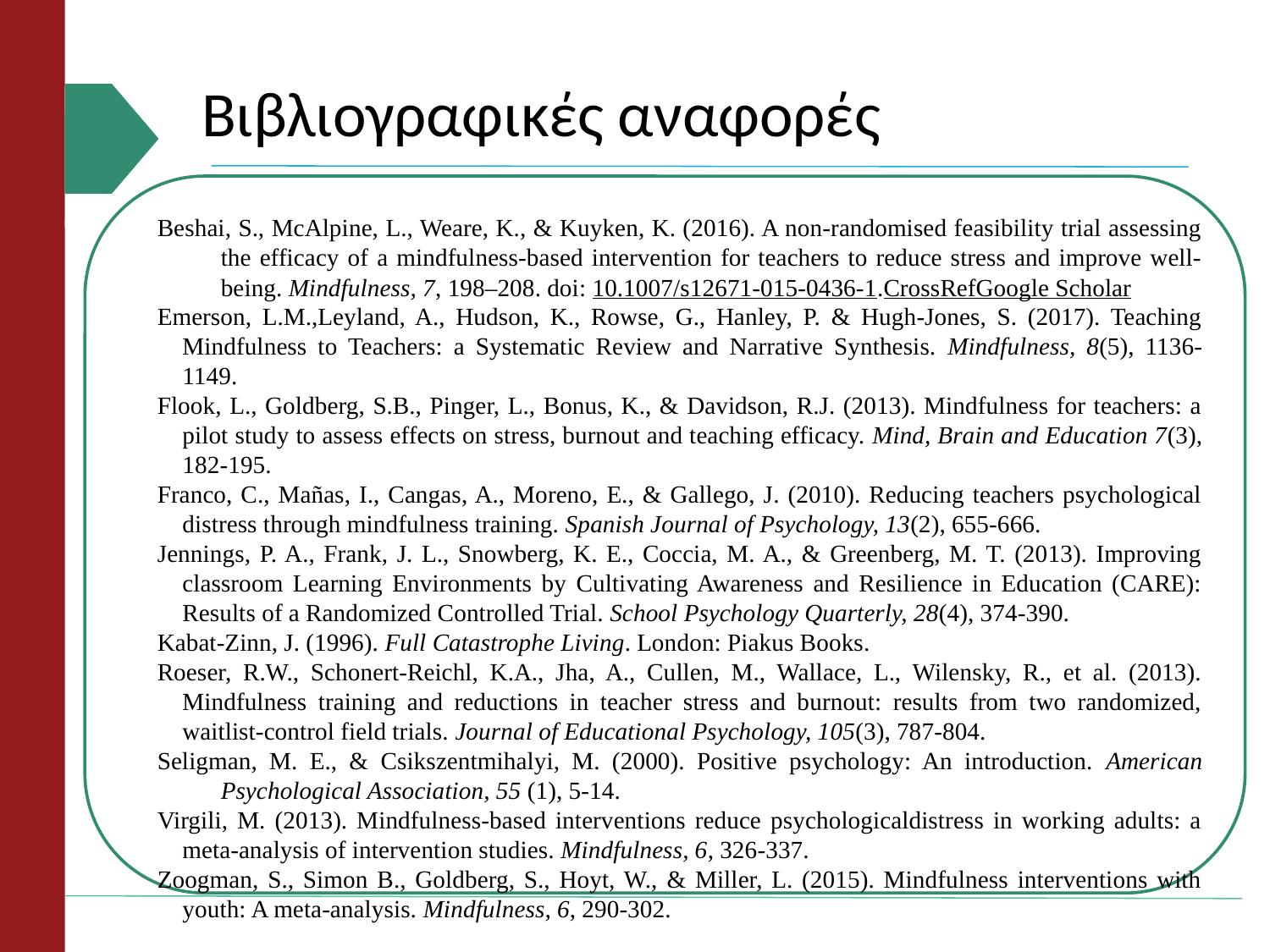

# Βιβλιογραφικές αναφορές

Beshai, S., McAlpine, L., Weare, K., & Kuyken, K. (2016). A non-randomised feasibility trial assessing the efficacy of a mindfulness-based intervention for teachers to reduce stress and improve well-being. Mindfulness, 7, 198–208. doi: 10.1007/s12671-015-0436-1.CrossRefGoogle Scholar
Emerson, L.M.,Leyland, A., Hudson, K., Rowse, G., Hanley, P. & Hugh-Jones, S. (2017). Teaching Mindfulness to Teachers: a Systematic Review and Narrative Synthesis. Mindfulness, 8(5), 1136-1149.
Flook, L., Goldberg, S.B., Pinger, L., Bonus, K., & Davidson, R.J. (2013). Mindfulness for teachers: a pilot study to assess effects on stress, burnout and teaching efficacy. Mind, Brain and Education 7(3), 182-195.
Franco, C., Mañas, I., Cangas, A., Moreno, E., & Gallego, J. (2010). Reducing teachers psychological distress through mindfulness training. Spanish Journal of Psychology, 13(2), 655-666.
Jennings, P. A., Frank, J. L., Snowberg, K. E., Coccia, M. A., & Greenberg, M. T. (2013). Improving classroom Learning Environments by Cultivating Awareness and Resilience in Education (CARE): Results of a Randomized Controlled Trial. School Psychology Quarterly, 28(4), 374-390.
Kabat-Zinn, J. (1996). Full Catastrophe Living. London: Piakus Books.
Roeser, R.W., Schonert-Reichl, K.A., Jha, A., Cullen, M., Wallace, L., Wilensky, R., et al. (2013). Mindfulness training and reductions in teacher stress and burnout: results from two randomized, waitlist-control field trials. Journal of Educational Psychology, 105(3), 787-804.
Seligman, M. E., & Csikszentmihalyi, M. (2000). Positive psychology: An introduction. American Psychological Association, 55 (1), 5-14.
Virgili, M. (2013). Mindfulness-based interventions reduce psychologicaldistress in working adults: a meta-analysis of intervention studies. Mindfulness, 6, 326-337.
Zoogman, S., Simon B., Goldberg, S., Hoyt, W., & Miller, L. (2015). Mindfulness interventions with youth: A meta-analysis. Mindfulness, 6, 290-302.